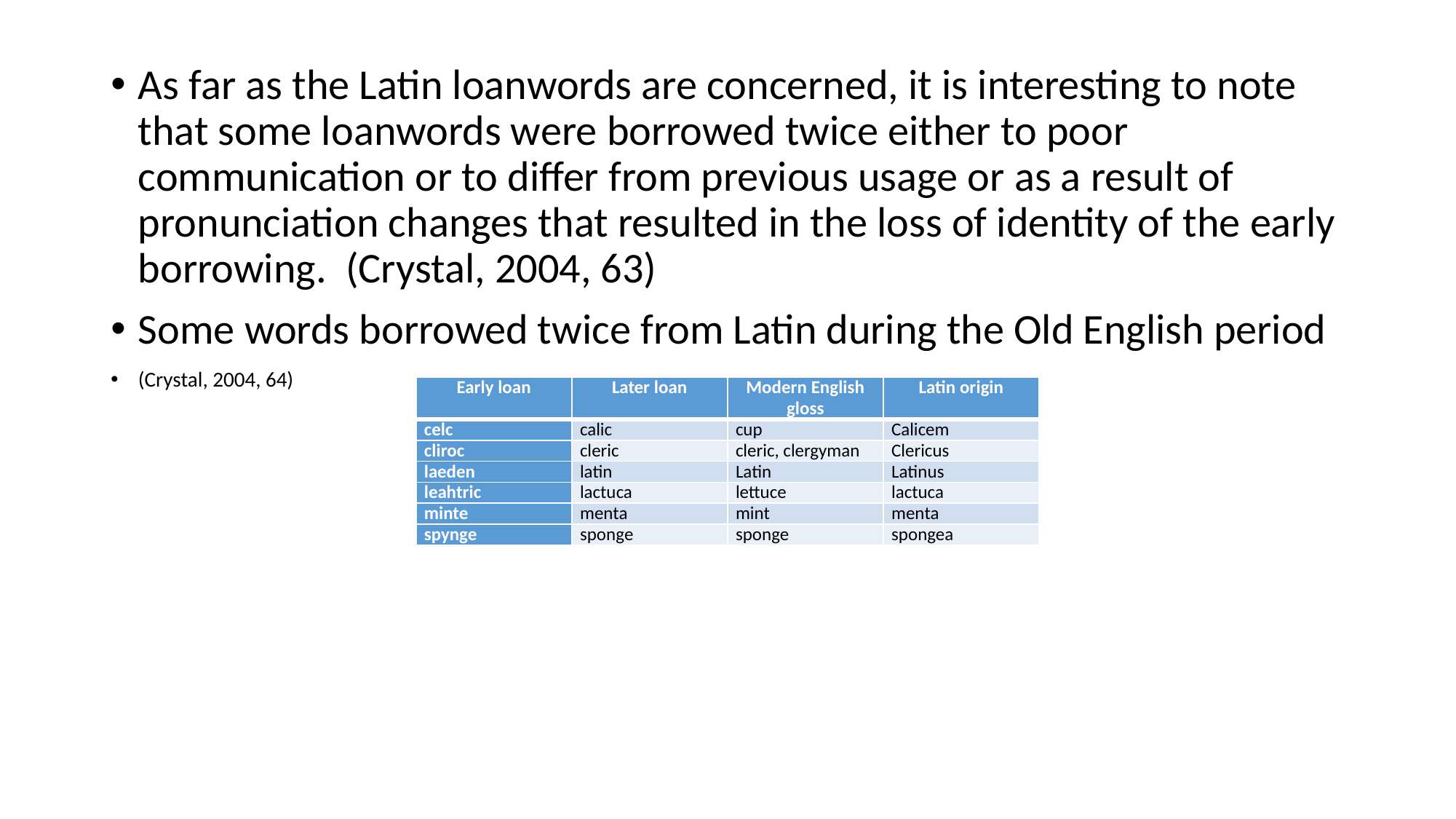

As far as the Latin loanwords are concerned, it is interesting to note that some loanwords were borrowed twice either to poor communication or to differ from previous usage or as a result of pronunciation changes that resulted in the loss of identity of the early borrowing.  (Crystal, 2004, 63)
Some words borrowed twice from Latin during the Old English period
(Crystal, 2004, 64)

| Early loan | Later loan | Modern English gloss | Latin origin |
| --- | --- | --- | --- |
| celc | calic | cup | Calicem |
| cliroc | cleric | cleric, clergyman | Clericus |
| laeden | latin | Latin | Latinus |
| leahtric | lactuca | lettuce | lactuca |
| minte | menta | mint | menta |
| spynge | sponge | sponge | spongea |